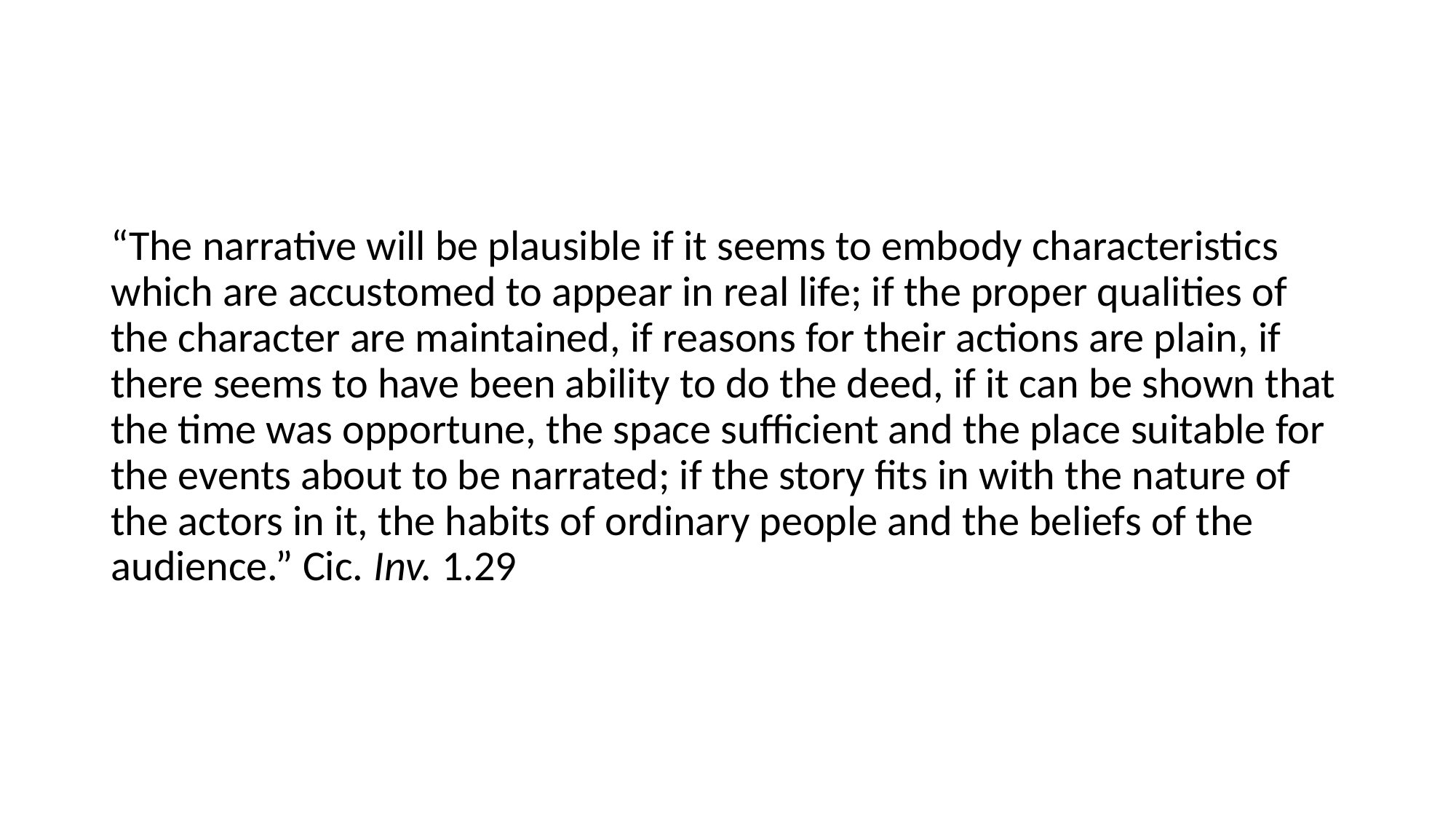

“The narrative will be plausible if it seems to embody characteristics which are accustomed to appear in real life; if the proper qualities of the character are maintained, if reasons for their actions are plain, if there seems to have been ability to do the deed, if it can be shown that the time was opportune, the space sufficient and the place suitable for the events about to be narrated; if the story fits in with the nature of the actors in it, the habits of ordinary people and the beliefs of the audience.” Cic. Inv. 1.29